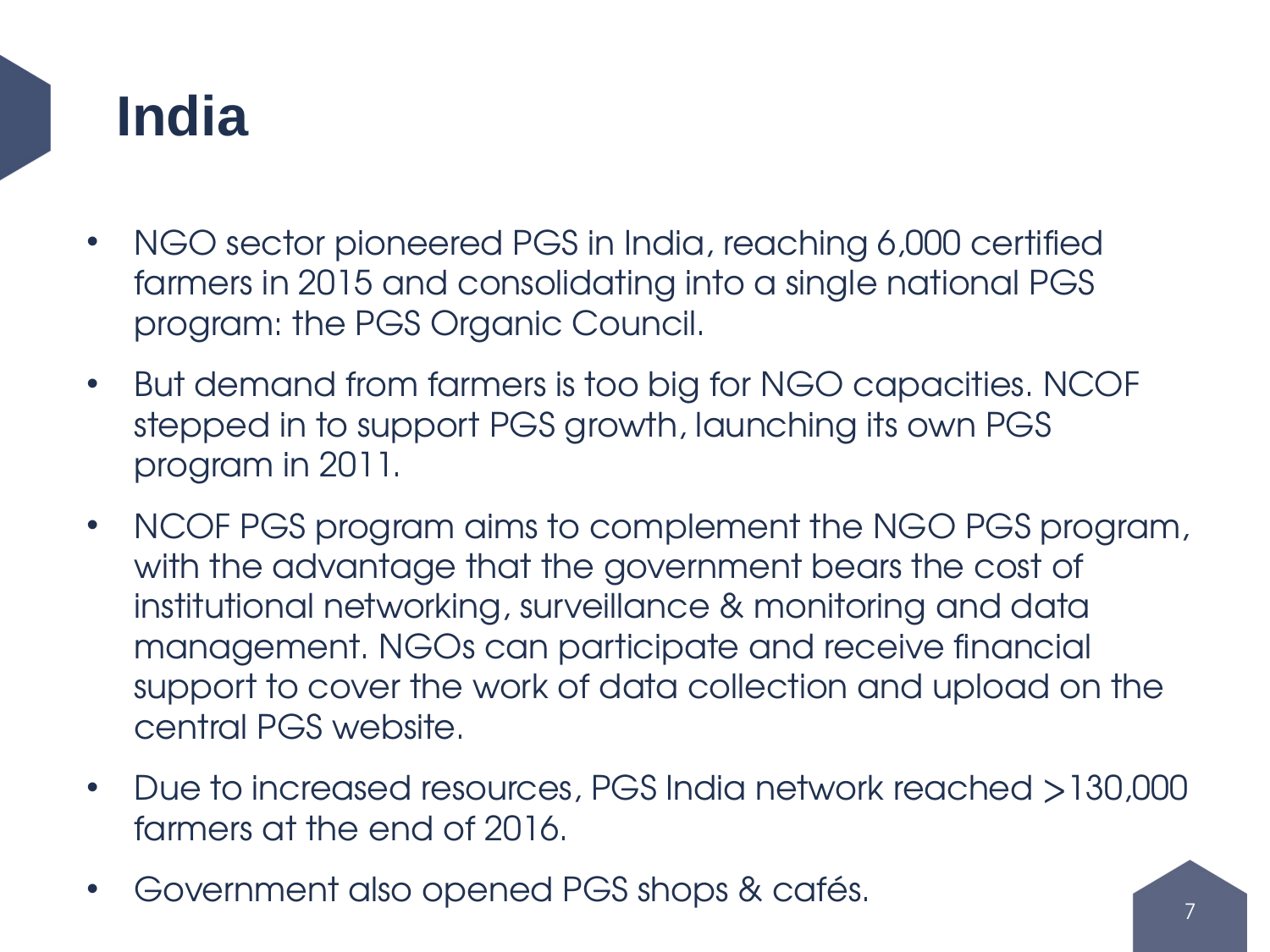

# India
NGO sector pioneered PGS in India, reaching 6,000 certified farmers in 2015 and consolidating into a single national PGS program: the PGS Organic Council.
But demand from farmers is too big for NGO capacities. NCOF stepped in to support PGS growth, launching its own PGS program in 2011.
NCOF PGS program aims to complement the NGO PGS program, with the advantage that the government bears the cost of institutional networking, surveillance & monitoring and data management. NGOs can participate and receive financial support to cover the work of data collection and upload on the central PGS website.
Due to increased resources, PGS India network reached >130,000 farmers at the end of 2016.
Government also opened PGS shops & cafés.

7